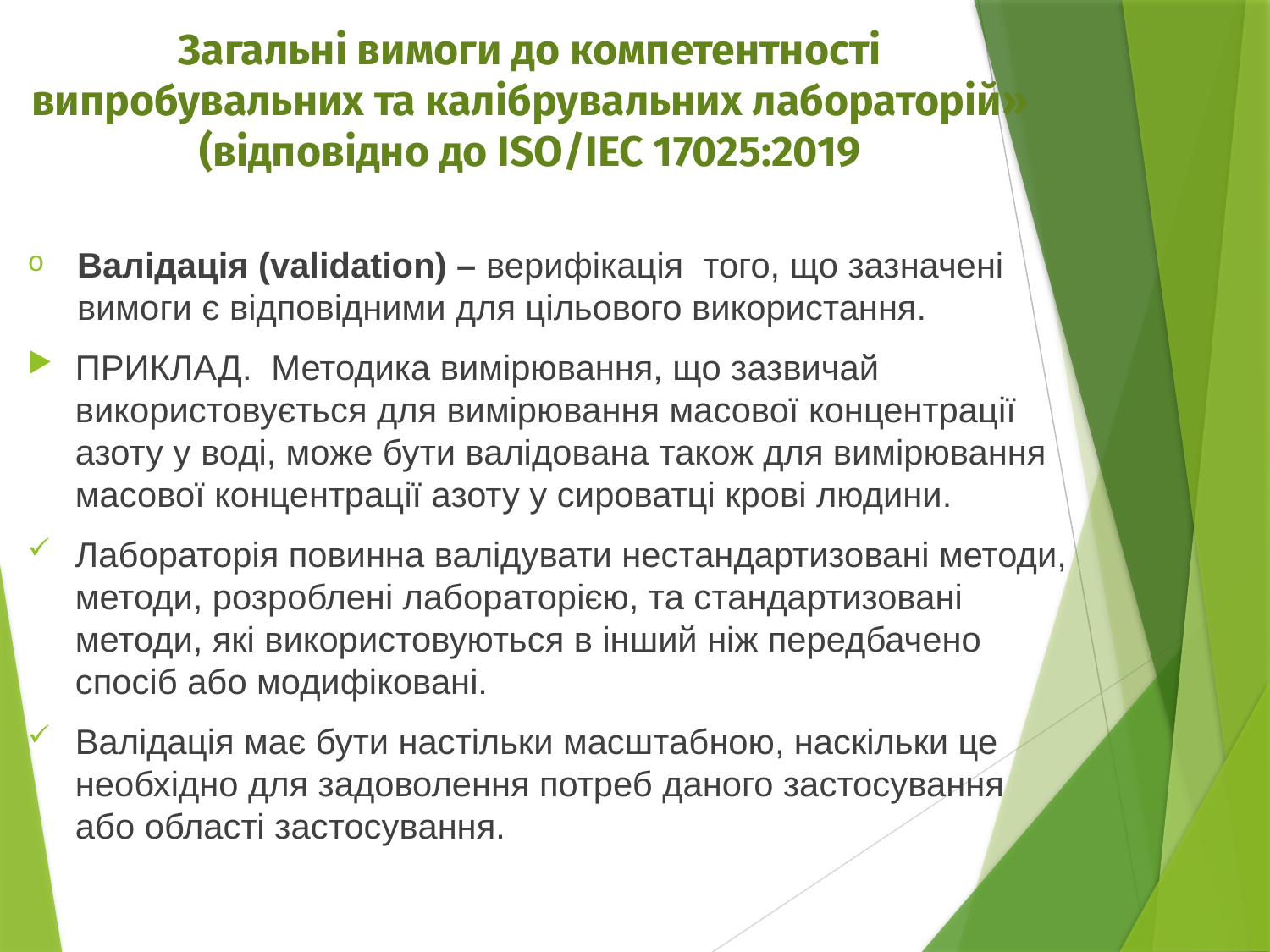

# Загальні вимоги до компетентності випробувальних та калібрувальних лабораторій» (відповідно до ISO/IEC 17025:2019
Валідація (validation) – верифікація  того, що зазначені вимоги є відповідними для цільового використання.
ПРИКЛАД.  Методика вимірювання, що зазвичай використовується для вимірювання масової концентрації азоту у воді, може бути валідована також для вимірювання масової концентрації азоту у сироватці крові людини.
Лабораторія повинна валідувати нестандартизовані методи, методи, розроблені лабораторією, та стандартизовані методи, які використовуються в інший ніж передбачено спосіб або модифіковані.
Валідація має бути настільки масштабною, наскільки це необхідно для задоволення потреб даного застосування або області застосування.